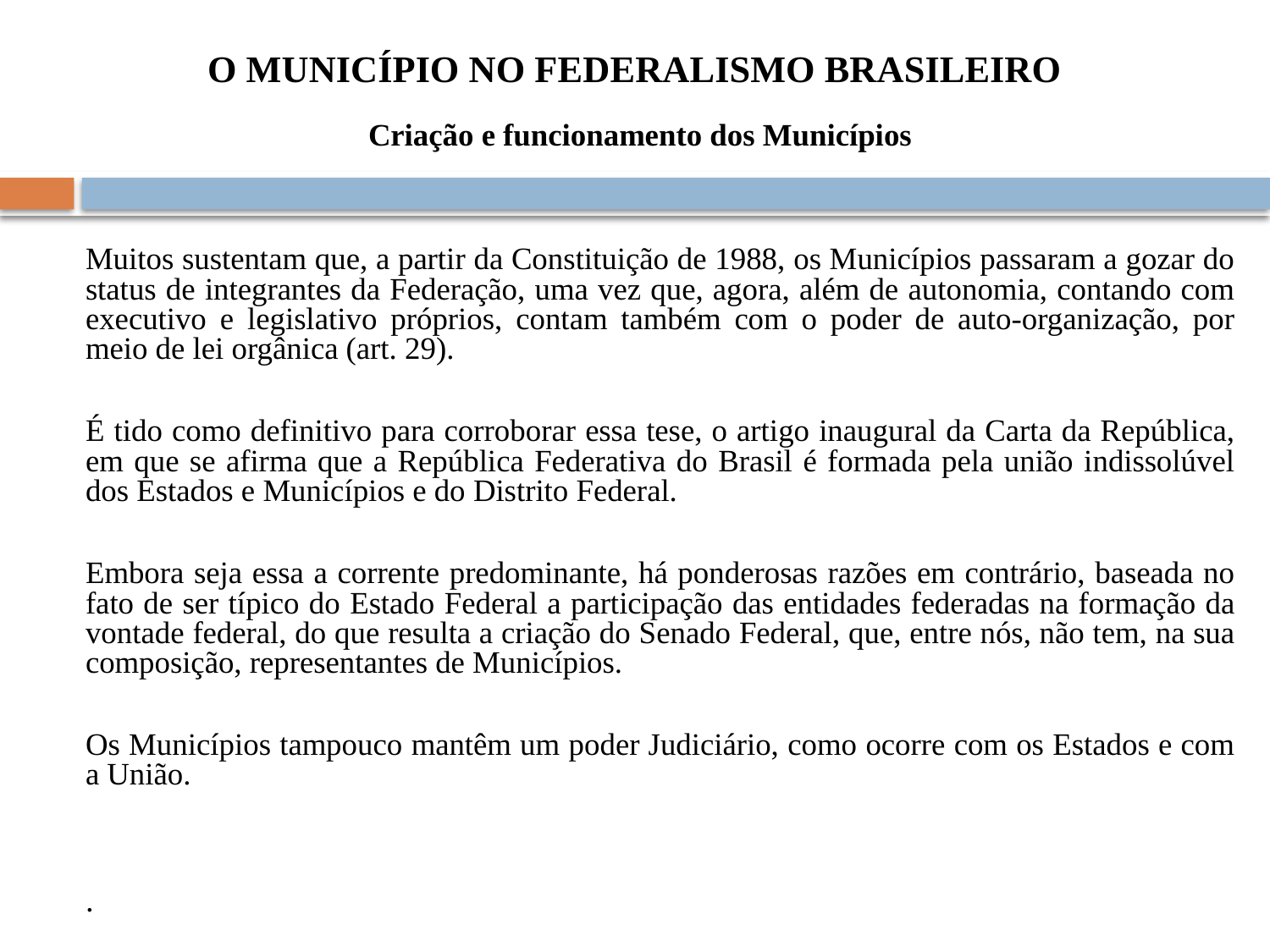

# O MUNICÍPIO NO FEDERALISMO BRASILEIRO
Criação e funcionamento dos Municípios

	Muitos sustentam que, a partir da Constituição de 1988, os Municípios passaram a gozar do status de integrantes da Federação, uma vez que, agora, além de autonomia, contando com executivo e legislativo próprios, contam também com o poder de auto-organização, por meio de lei orgânica (art. 29).

	É tido como definitivo para corroborar essa tese, o artigo inaugural da Carta da República, em que se afirma que a República Federativa do Brasil é formada pela união indissolúvel dos Estados e Municípios e do Distrito Federal.

	Embora seja essa a corrente predominante, há ponderosas razões em contrário, baseada no fato de ser típico do Estado Federal a participação das entidades federadas na formação da vontade federal, do que resulta a criação do Senado Federal, que, entre nós, não tem, na sua composição, representantes de Municípios.

	Os Municípios tampouco mantêm um poder Judiciário, como ocorre com os Estados e com a União.

	.